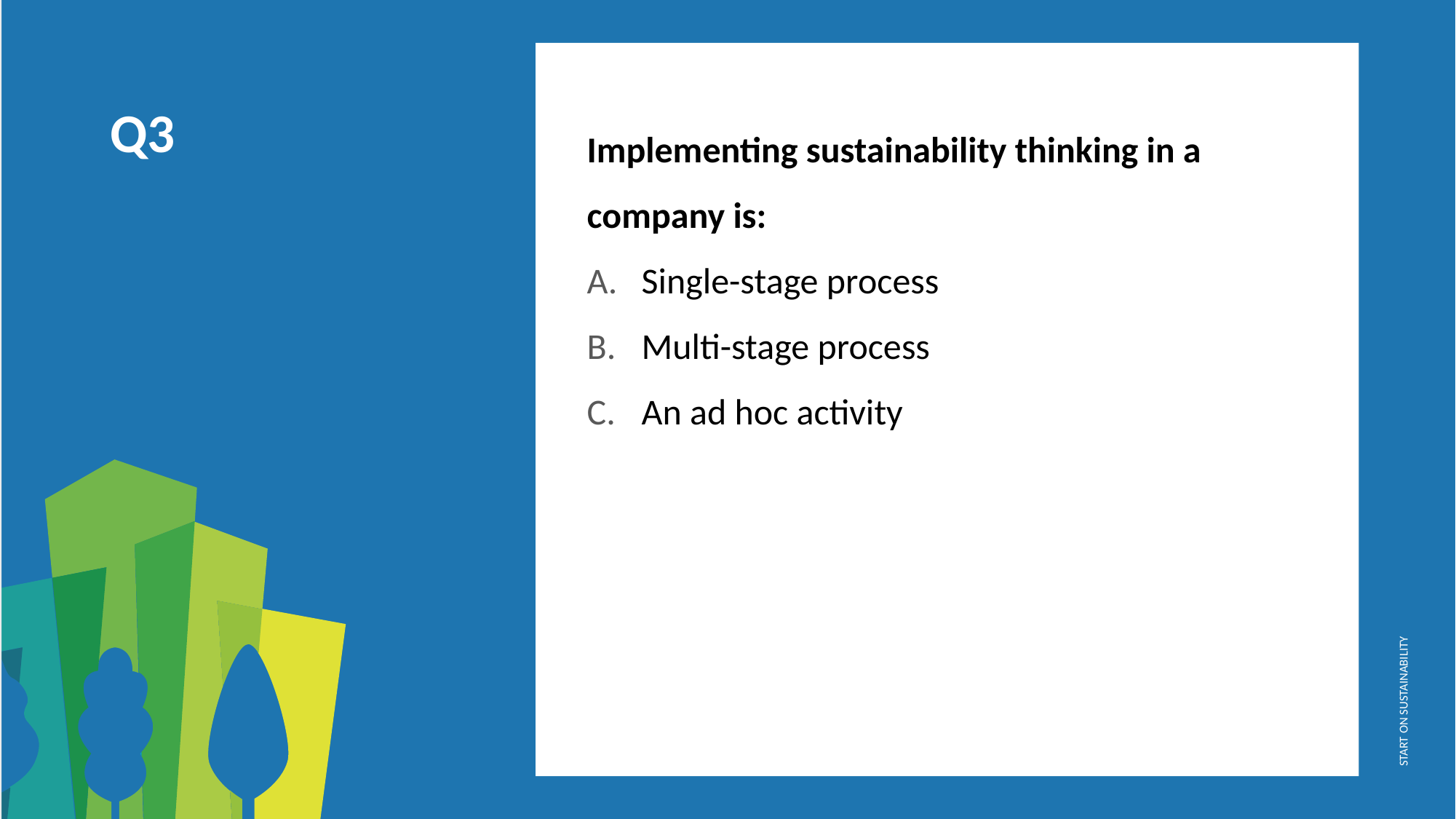

Implementing sustainability thinking in a company is:
Single-stage process
Multi-stage process
An ad hoc activity
Q3